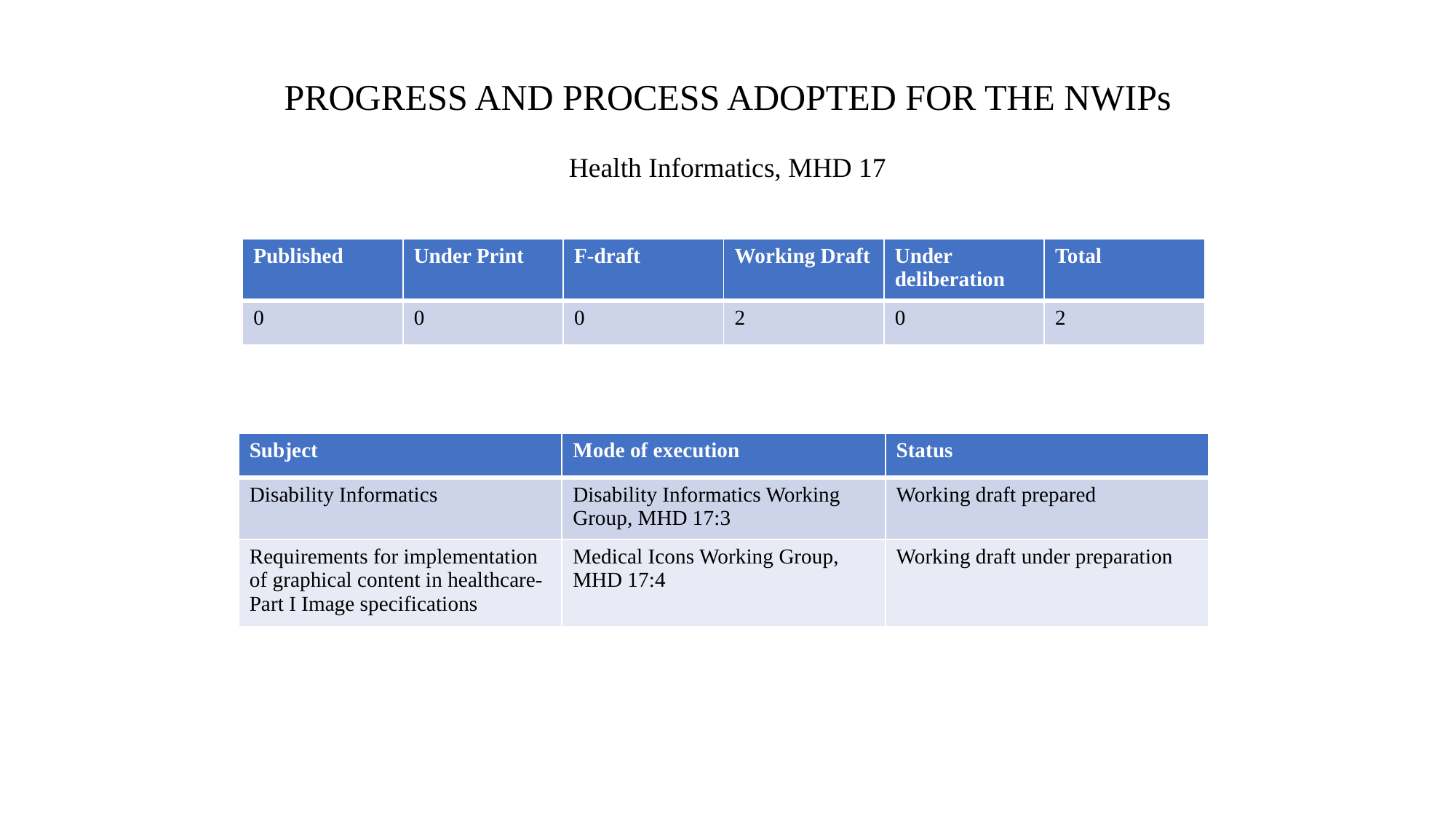

PROGRESS AND PROCESS ADOPTED FOR THE NWIPs

Health Informatics, MHD 17
| Published | Under Print | F-draft | Working Draft | Under deliberation | Total |
| --- | --- | --- | --- | --- | --- |
| 0 | 0 | 0 | 2 | 0 | 2 |
| Subject | Mode of execution | Status |
| --- | --- | --- |
| Disability Informatics | Disability Informatics Working Group, MHD 17:3 | Working draft prepared |
| Requirements for implementation of graphical content in healthcare- Part I Image specifications | Medical Icons Working Group, MHD 17:4 | Working draft under preparation |